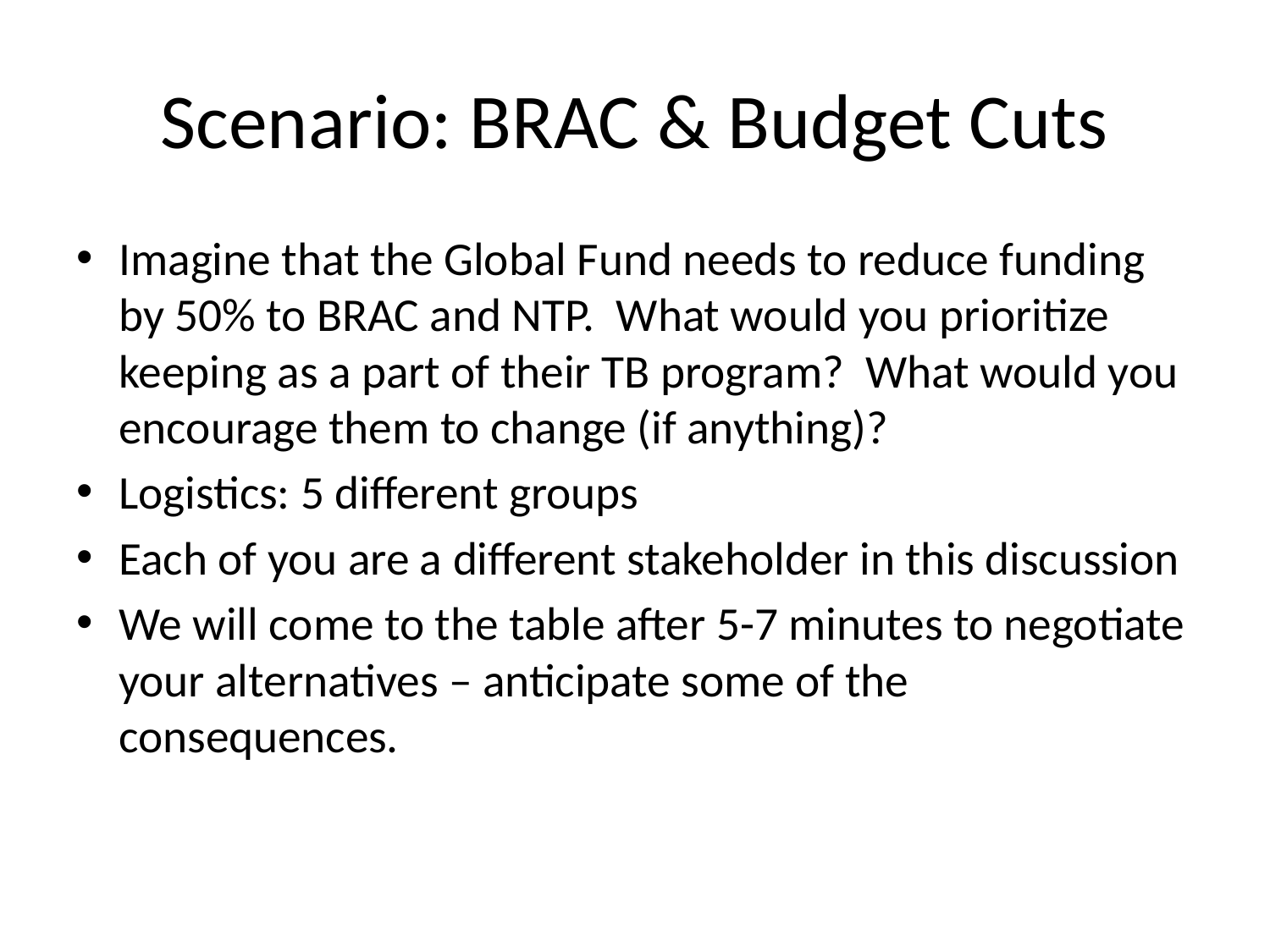

# Scenario: BRAC & Budget Cuts
Imagine that the Global Fund needs to reduce funding by 50% to BRAC and NTP.  What would you prioritize keeping as a part of their TB program?  What would you encourage them to change (if anything)?
Logistics: 5 different groups
Each of you are a different stakeholder in this discussion
We will come to the table after 5-7 minutes to negotiate your alternatives – anticipate some of the consequences.